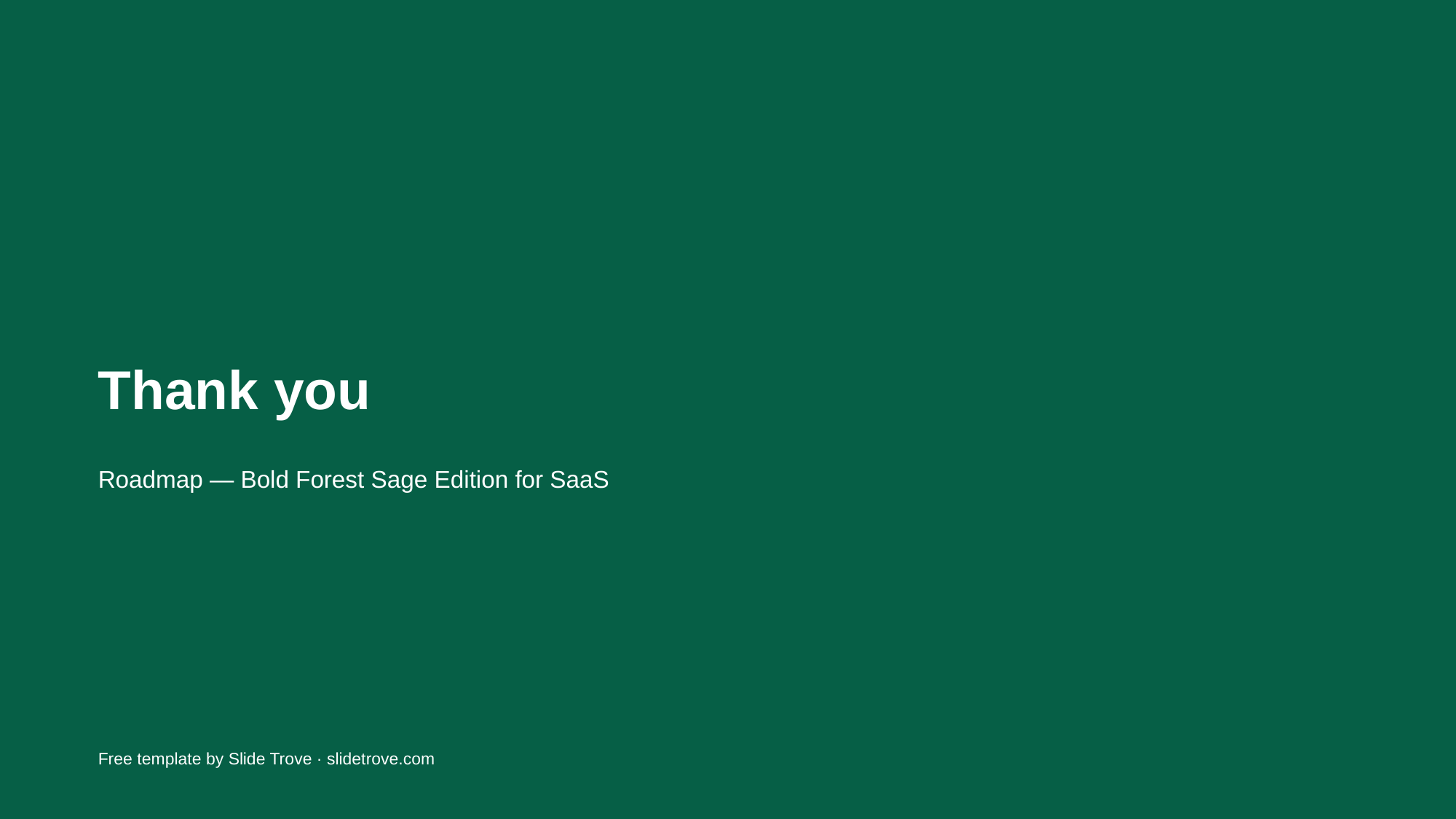

Thank you
Roadmap — Bold Forest Sage Edition for SaaS
Free template by Slide Trove · slidetrove.com